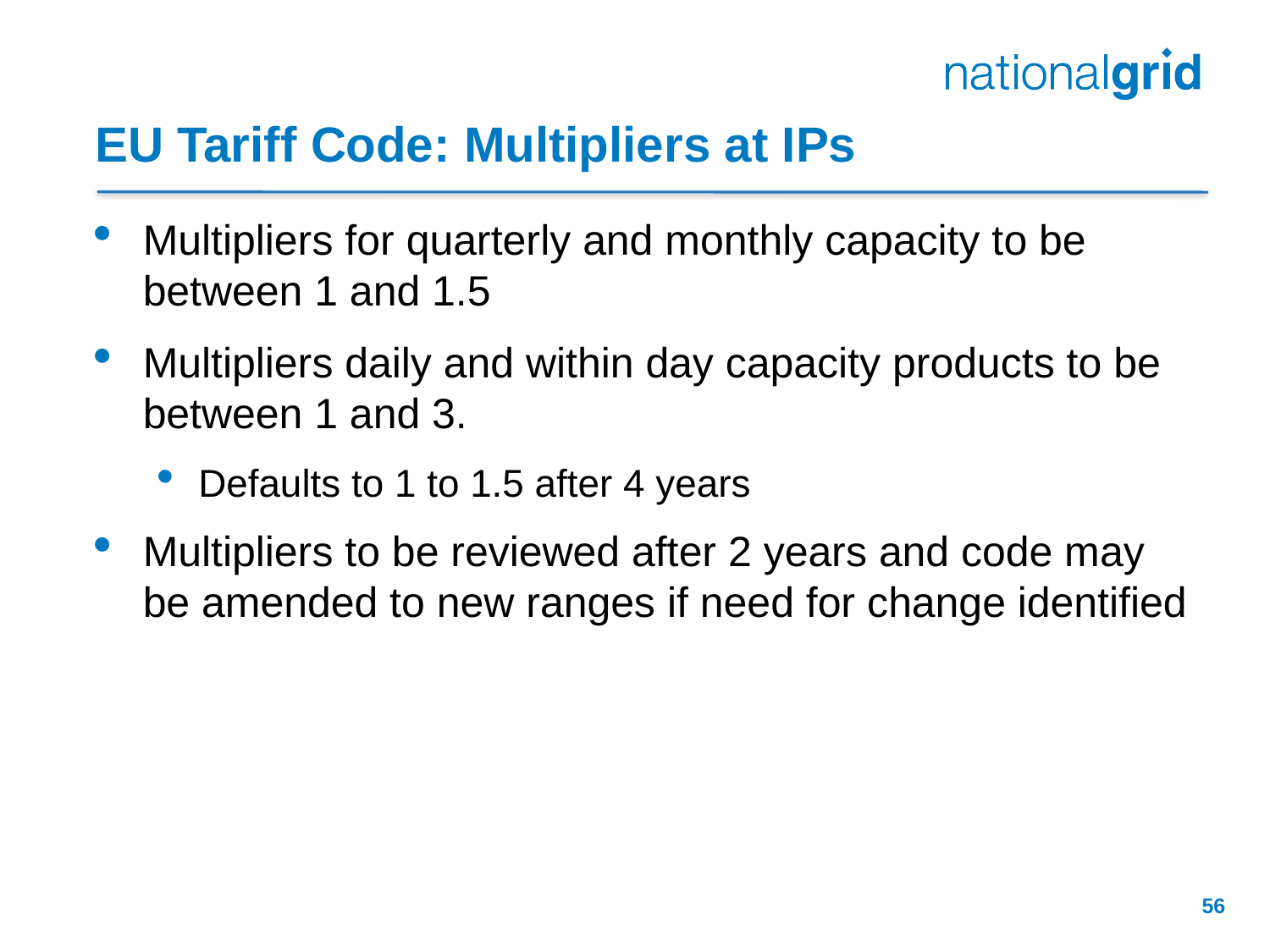

# EU Tariff Code: Multipliers at IPs
Multipliers for quarterly and monthly capacity to be between 1 and 1.5
Multipliers daily and within day capacity products to be between 1 and 3.
Defaults to 1 to 1.5 after 4 years
Multipliers to be reviewed after 2 years and code may be amended to new ranges if need for change identified

56